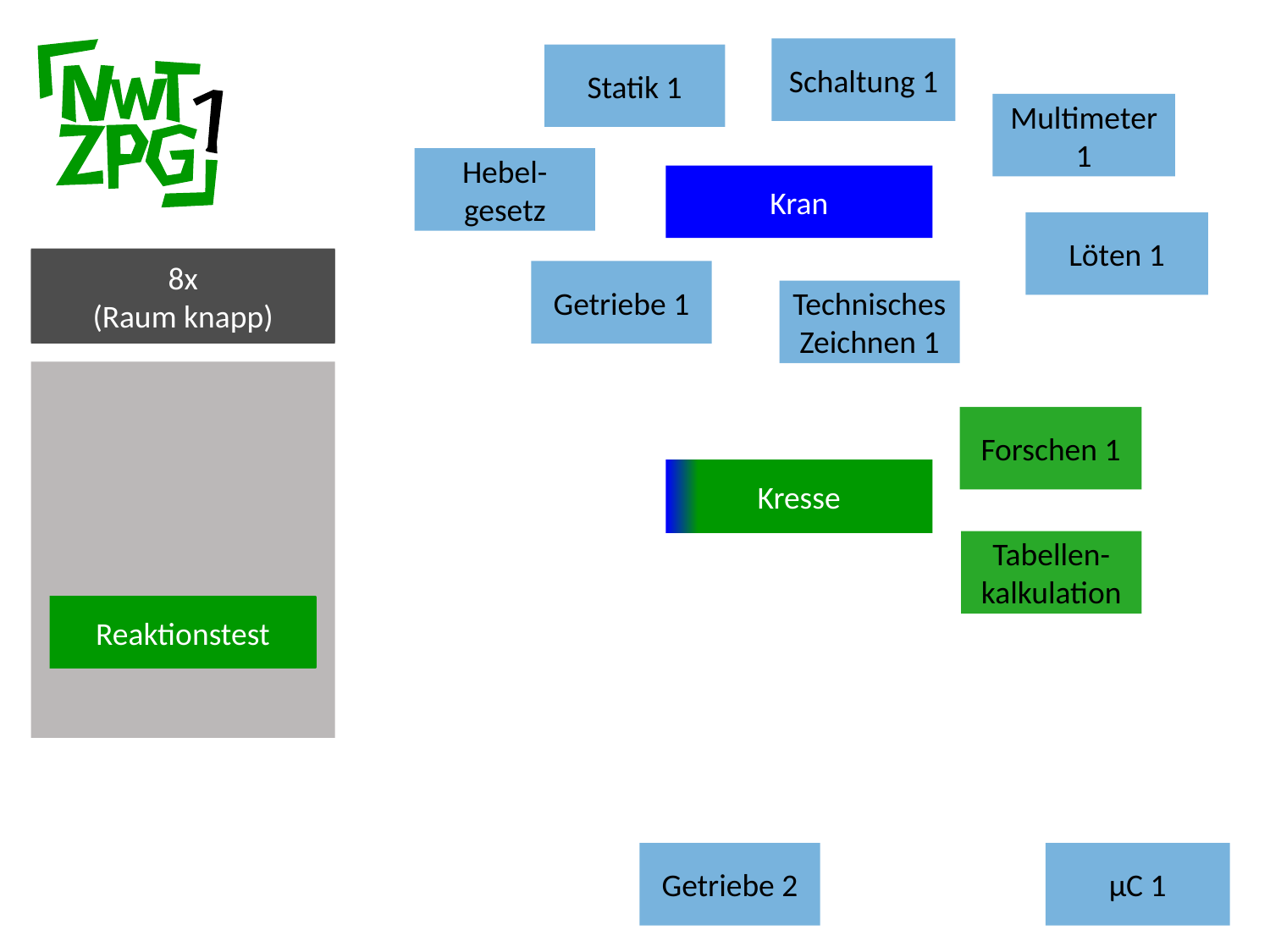

Schaltung 1
Statik 1
Multimeter 1

Forschen

Entwickeln

Organisation
Mündigkeit
Hebel-gesetz
Kran
Löten 1
8x
8x
(Raum knapp)
Getriebe 1
Technisches Zeichnen 1

 Refl.

Projektphase

Qualifizierung

Aus-blick

Forschen 1
Kresse
Tabellen-kalkulation
Reaktionstest
Getriebe 2
µC 1